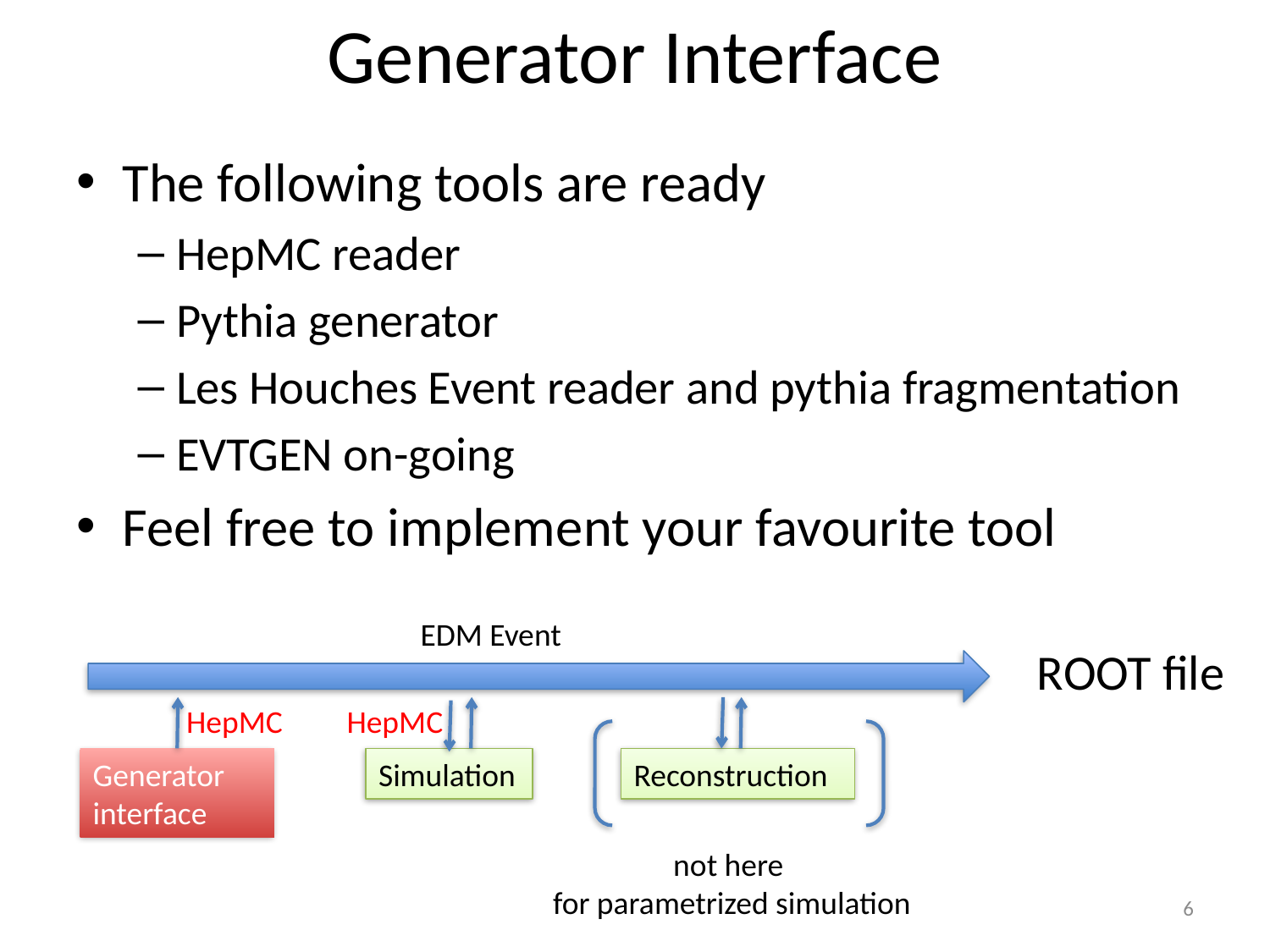

# Generator Interface
The following tools are ready
HepMC reader
Pythia generator
Les Houches Event reader and pythia fragmentation
EVTGEN on-going
Feel free to implement your favourite tool

EDM Event
ROOT file

HepMC
HepMC

Generator
interface
Simulation
Reconstruction
not here
for parametrized simulation
6